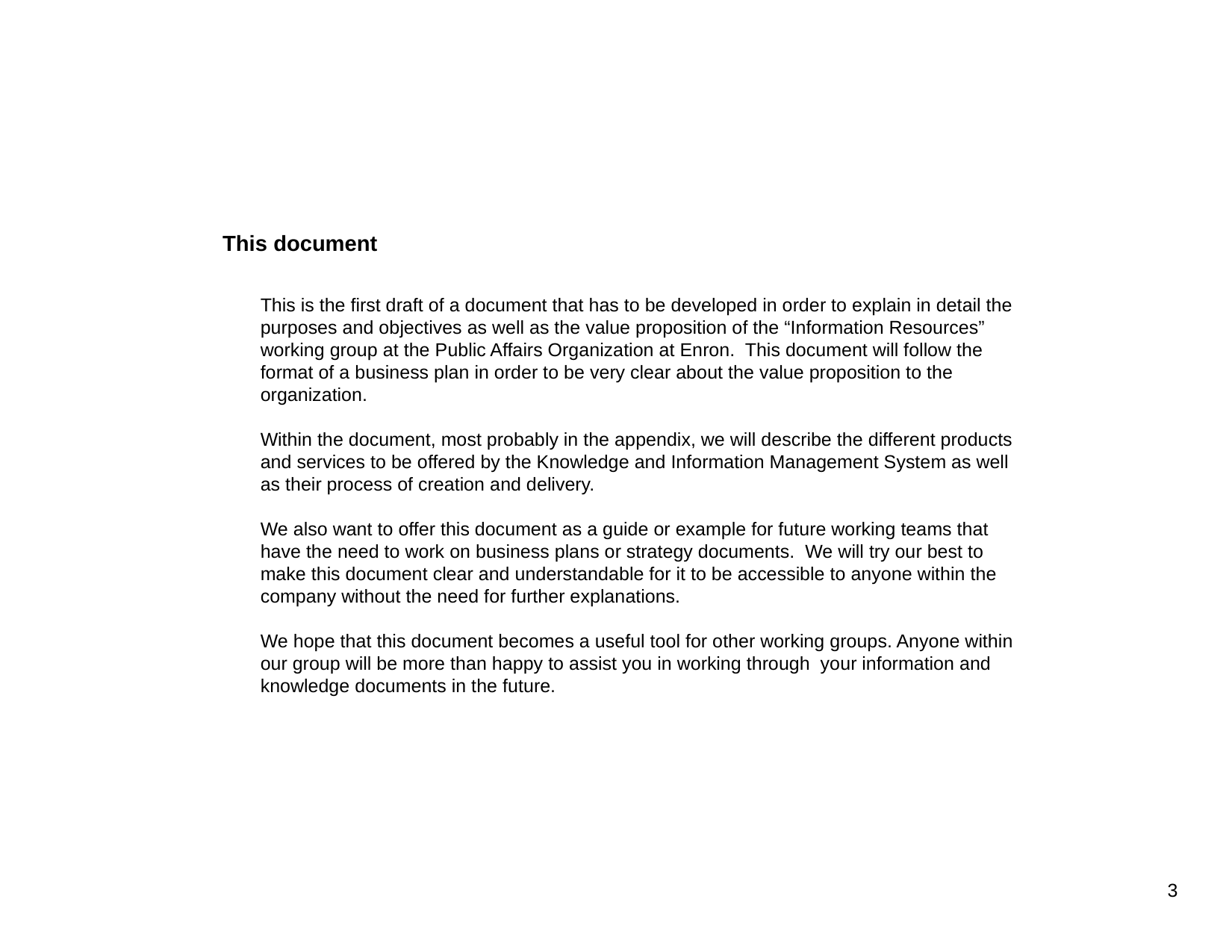

3
This document
This is the first draft of a document that has to be developed in order to explain in detail the purposes and objectives as well as the value proposition of the “Information Resources” working group at the Public Affairs Organization at Enron.  This document will follow the format of a business plan in order to be very clear about the value proposition to the organization.

Within the document, most probably in the appendix, we will describe the different products and services to be offered by the Knowledge and Information Management System as well as their process of creation and delivery.

We also want to offer this document as a guide or example for future working teams that have the need to work on business plans or strategy documents.  We will try our best to make this document clear and understandable for it to be accessible to anyone within the company without the need for further explanations.

We hope that this document becomes a useful tool for other working groups. Anyone within our group will be more than happy to assist you in working through  your information and knowledge documents in the future.